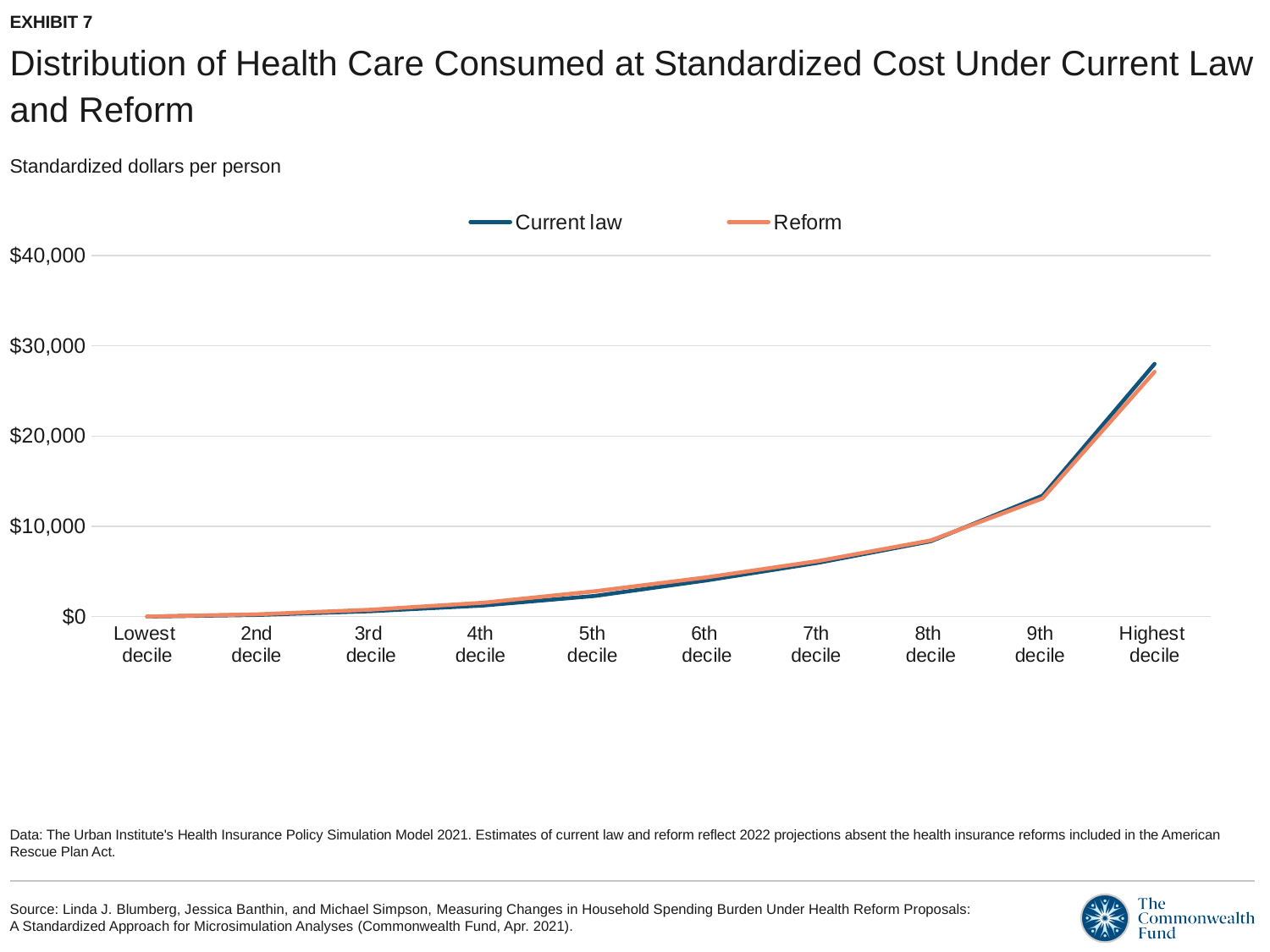

EXHIBIT 7
# Distribution of Health Care Consumed at Standardized Cost Under Current Law and Reform
Standardized dollars per person

### Chart

| Category | Current law | Reform |
|---|---|---|
| Lowest
decile | -0.001649188524782456 | 0.29577956732466487 |
| 2nd
decile  | 186.31393474455766 | 258.4336722410458 |
| 3rd
decile | 595.8550233345743 | 762.9806928254974 |
| 4th
decile  | 1222.005116083457 | 1532.939770450155 |
| 5th
decile  | 2285.564989429841 | 2805.559317011799 |
| 6th
decile | 4011.44808452597 | 4351.5032416813 |
| 7th
decile  | 5973.64931863311 | 6165.077351099372 |
| 8th
decile | 8344.005334683634 | 8435.623385093699 |
| 9th
decile  | 13403.653052514133 | 13095.083653639207 |
| Highest
decile | 28003.343144510673 | 27125.500310817075 |
Data: The Urban Institute's Health Insurance Policy Simulation Model 2021. Estimates of current law and reform reflect 2022 projections absent the health insurance reforms included in the American Rescue Plan Act.